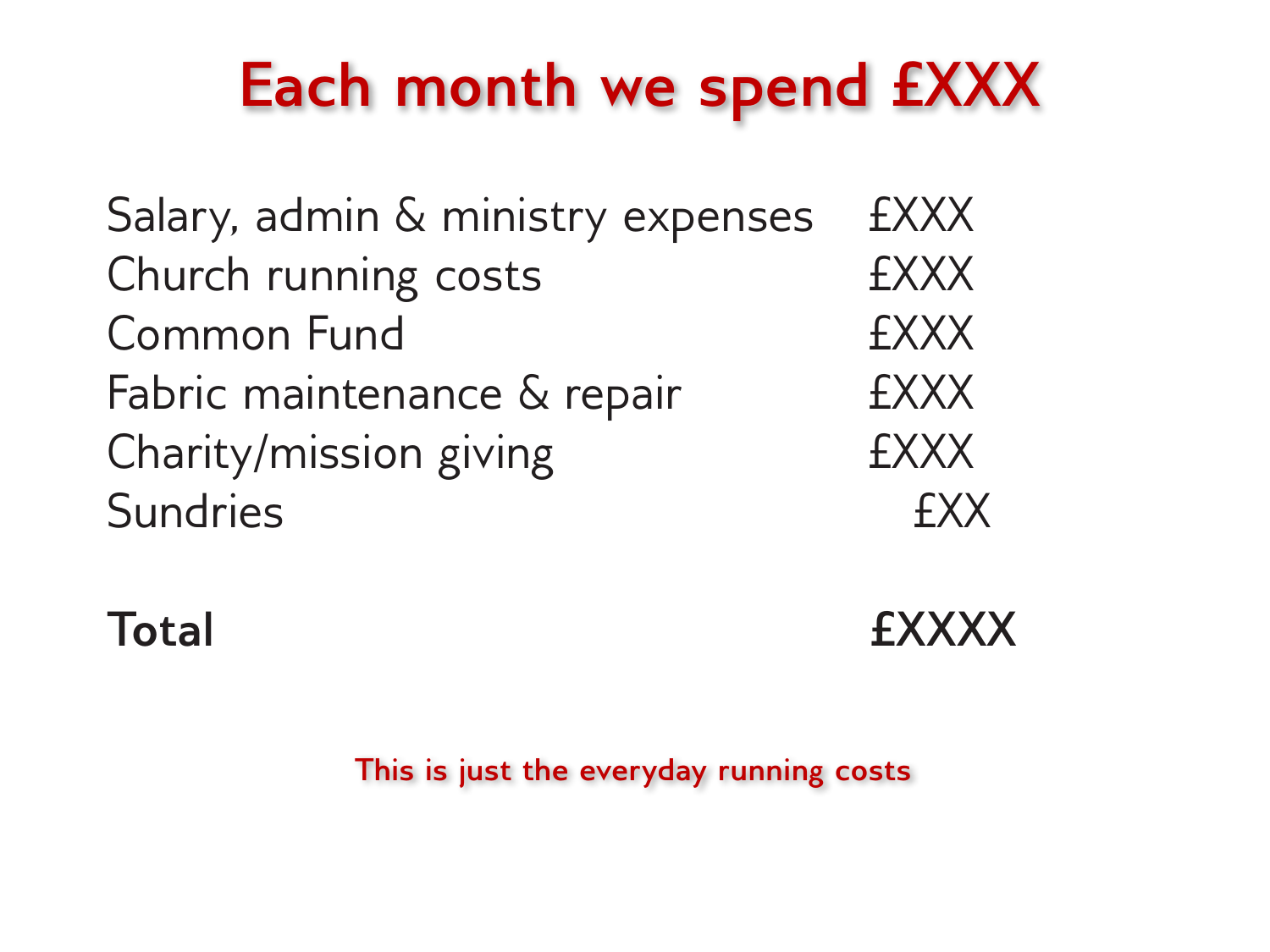

Each month we spend £XXX
Salary, admin & ministry expenses	£XXX
Church running costs		  	£XXX
Common Fund		  		£XXX
Fabric maintenance & repair  		£XXX
Charity/mission giving		  	£XXX
Sundries		   			   £XX

Total				  	        £XXXX

This is just the everyday running costs